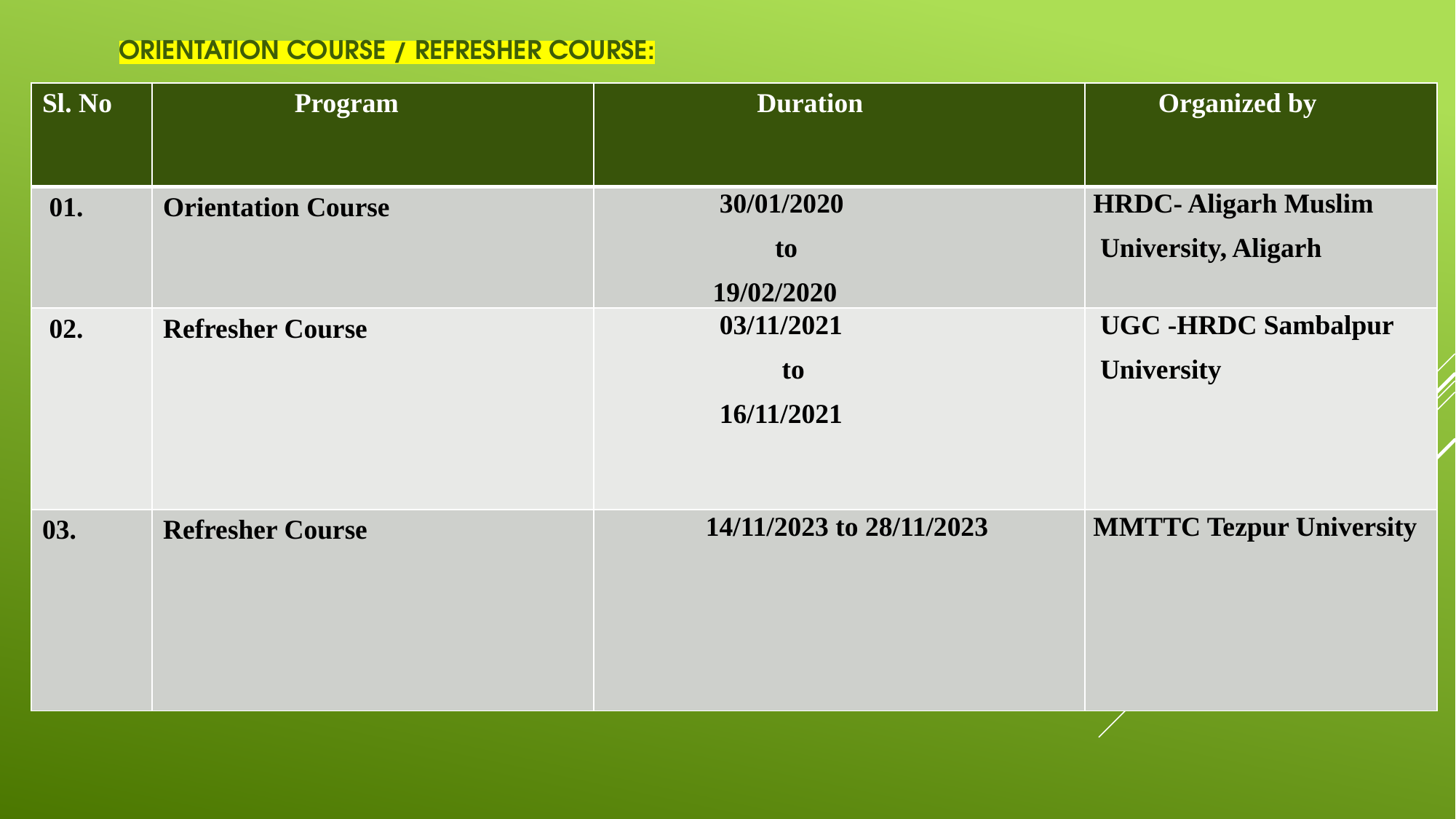

ORIENTATION COURSE / REFRESHER COURSE:

| Sl. No | Program | Duration | Organized by |
| --- | --- | --- | --- |
| 01. | Orientation Course | 30/01/2020 to 19/02/2020 | HRDC- Aligarh Muslim University, Aligarh |
| 02. | Refresher Course | 03/11/2021 to 16/11/2021 | UGC -HRDC Sambalpur University |
| 03. | Refresher Course | 14/11/2023 to 28/11/2023 | MMTTC Tezpur University |